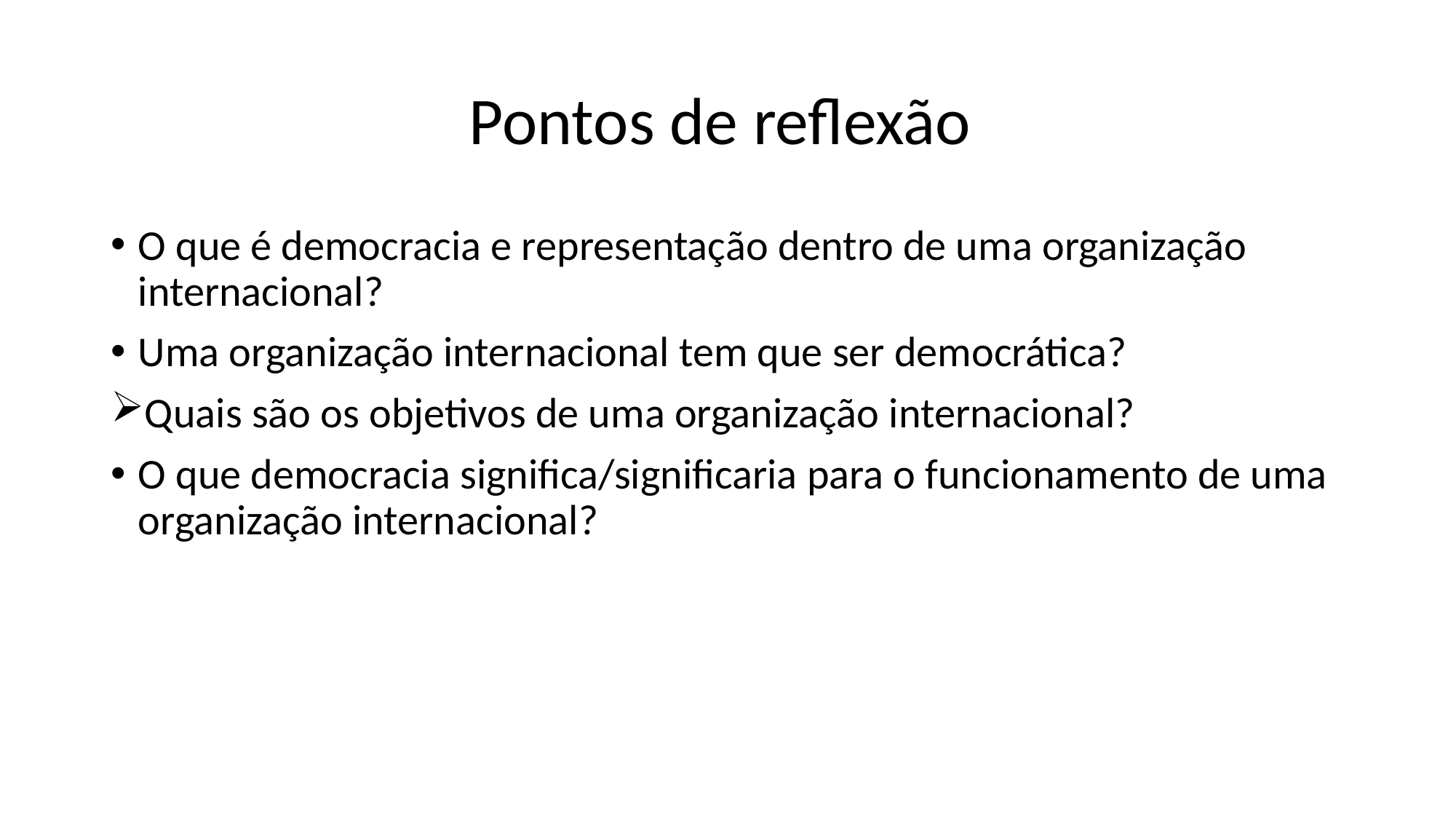

# Pontos de reflexão
O que é democracia e representação dentro de uma organização internacional?
Uma organização internacional tem que ser democrática?
Quais são os objetivos de uma organização internacional?
O que democracia significa/significaria para o funcionamento de uma organização internacional?